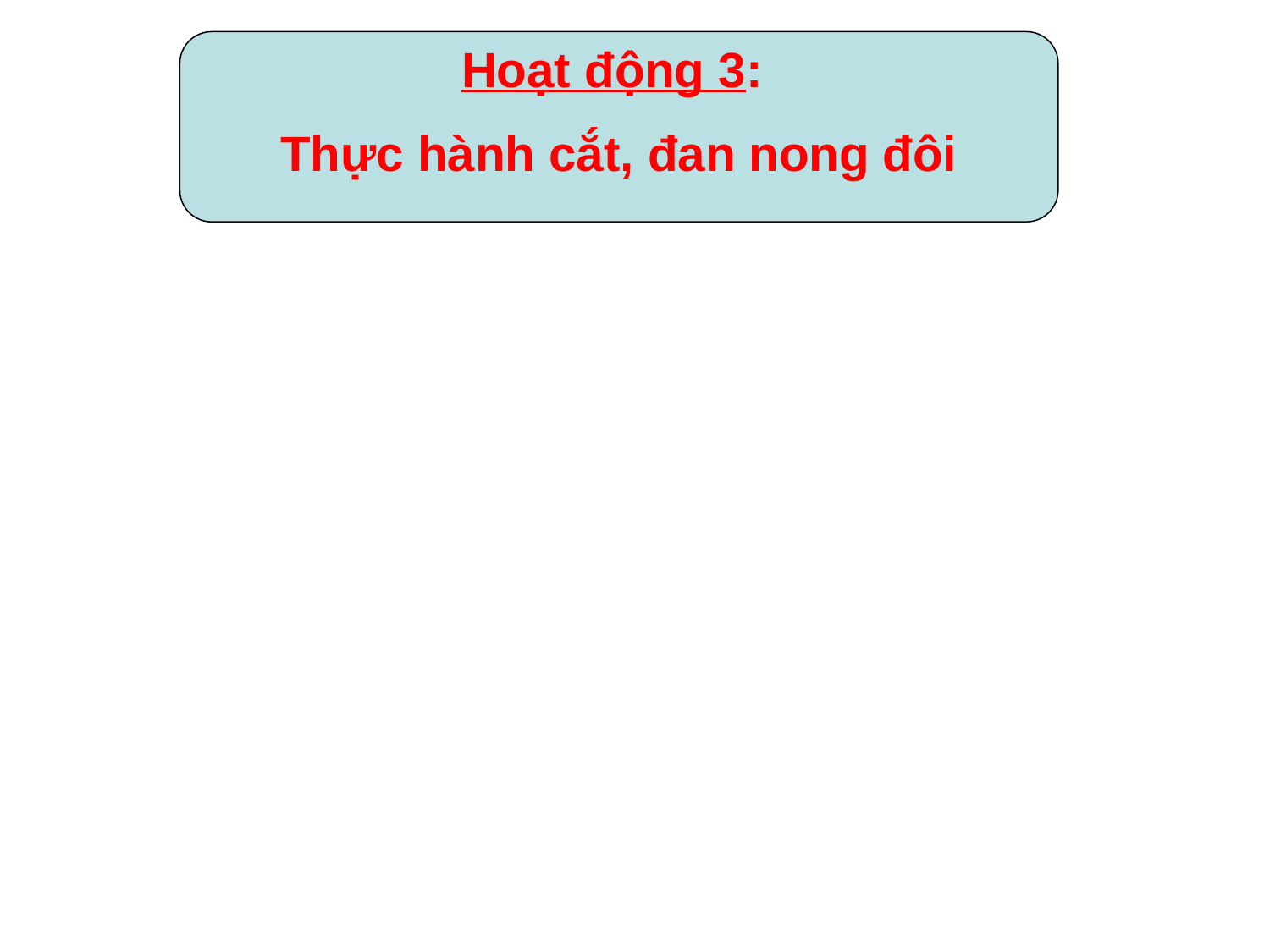

Hoạt động 3:
Thực hành cắt, đan nong đôi